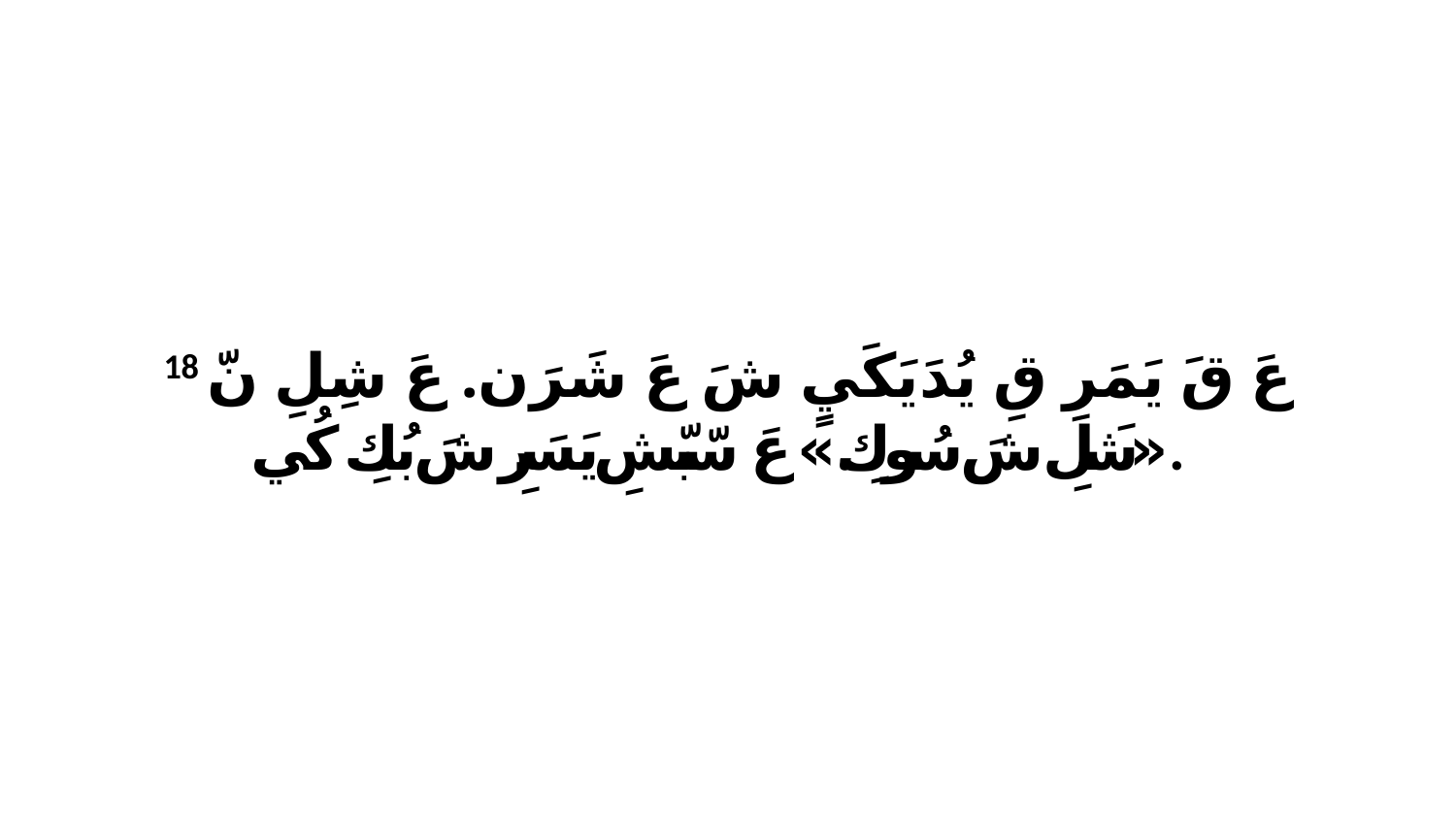

18 عَ قَ يَمَرِ قِ يُدَيَكَيٍ شَ عَ شَرَن. عَ شِلِ نّ «شَلِ شَ سُوكِ.» عَ سّبّشِ يَسَرِ شَ بُكِ كُي.